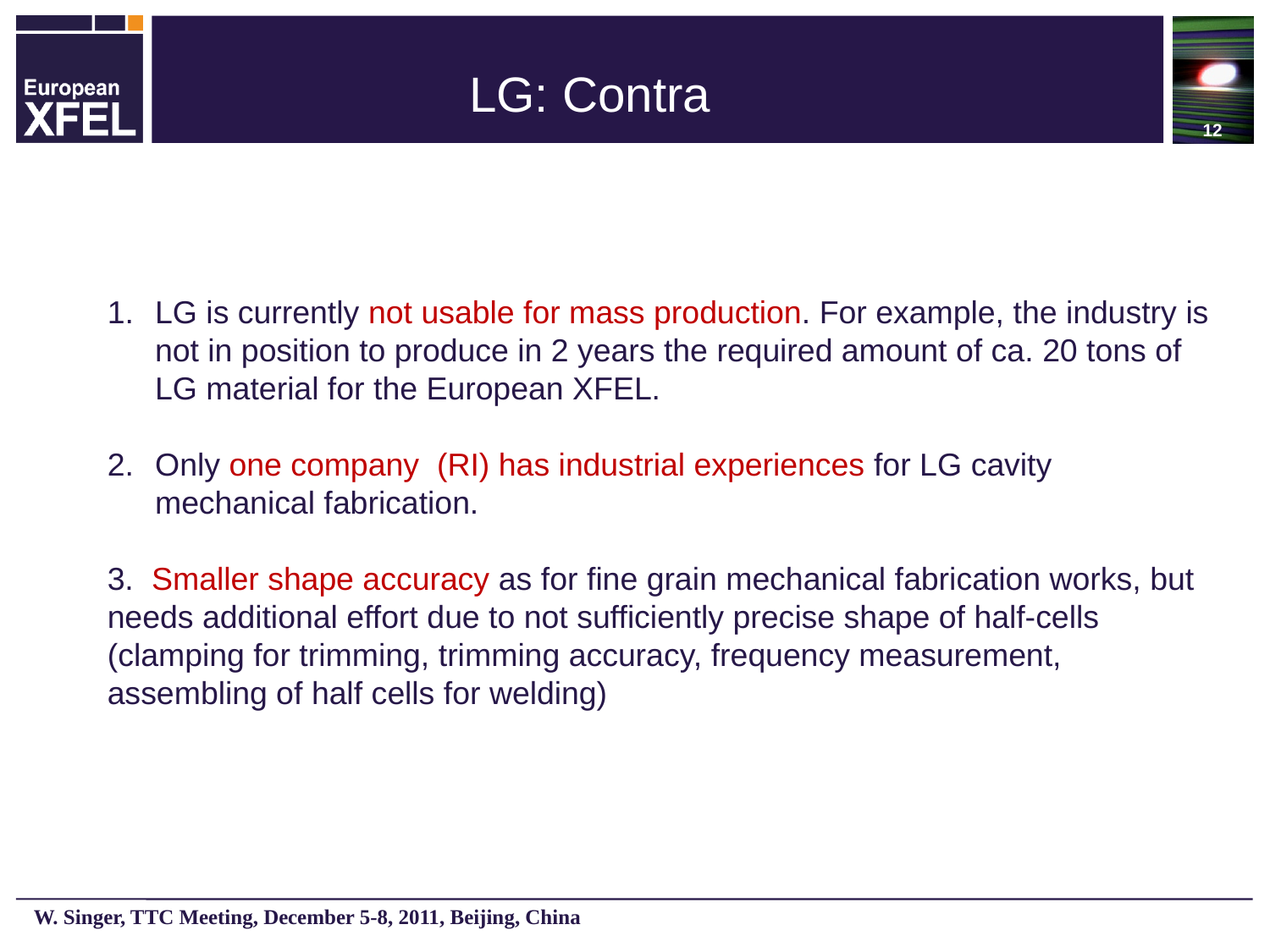

12
LG: Contra
LG is currently not usable for mass production. For example, the industry is not in position to produce in 2 years the required amount of ca. 20 tons of LG material for the European XFEL.

Only one company  (RI) has industrial experiences for LG cavity mechanical fabrication.

3.  Smaller shape accuracy as for fine grain mechanical fabrication works, but needs additional effort due to not sufficiently precise shape of half-cells (clamping for trimming, trimming accuracy, frequency measurement, assembling of half cells for welding)